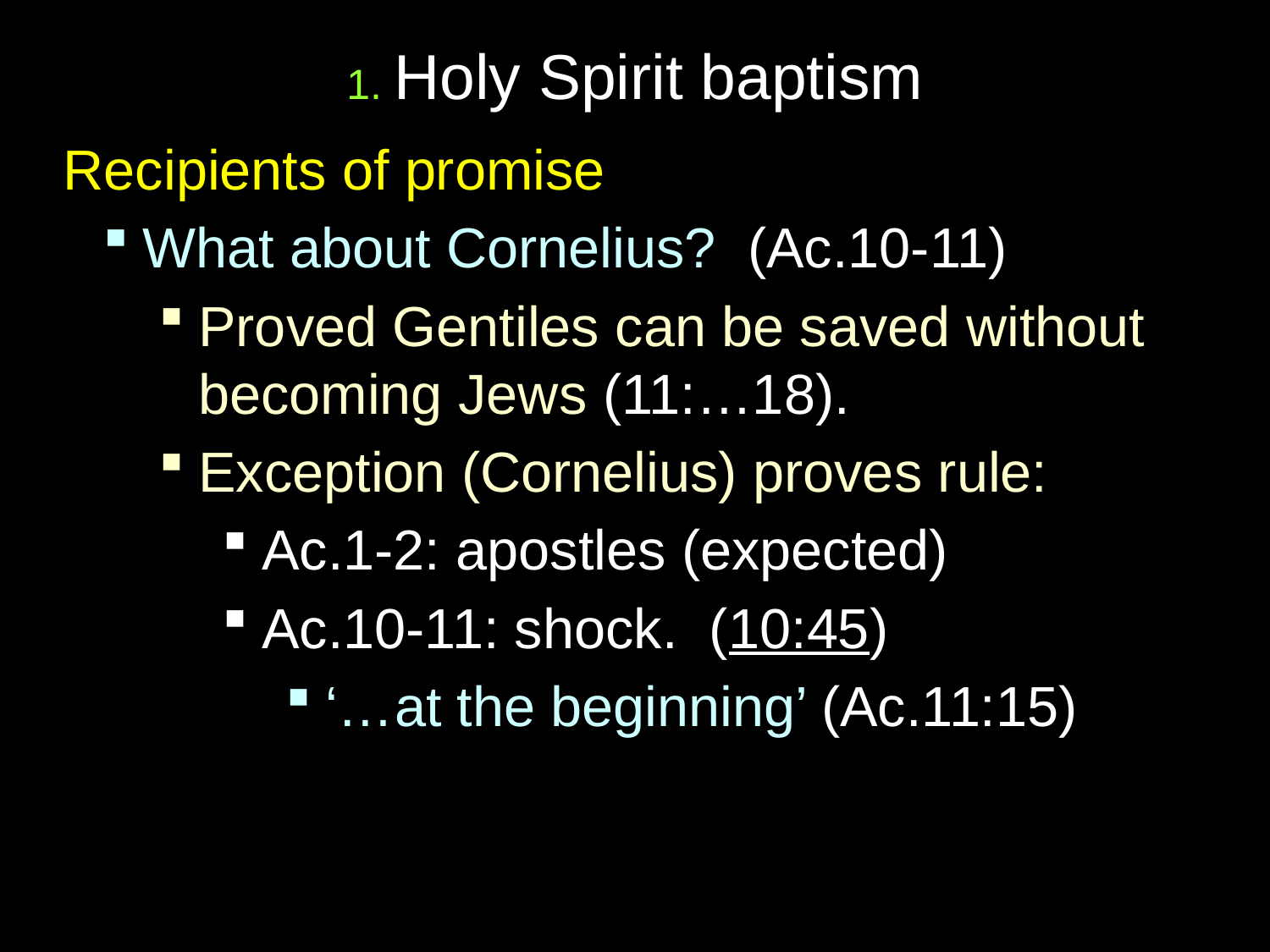

# 1. Holy Spirit baptism
Recipients of promise
What about Cornelius?  (Ac.10-11)
Proved Gentiles can be saved without becoming Jews (11:…18).
Exception (Cornelius) proves rule:
Ac.1-2: apostles (expected)
Ac.10-11: shock.  (10:45)
‘…at the beginning’ (Ac.11:15)